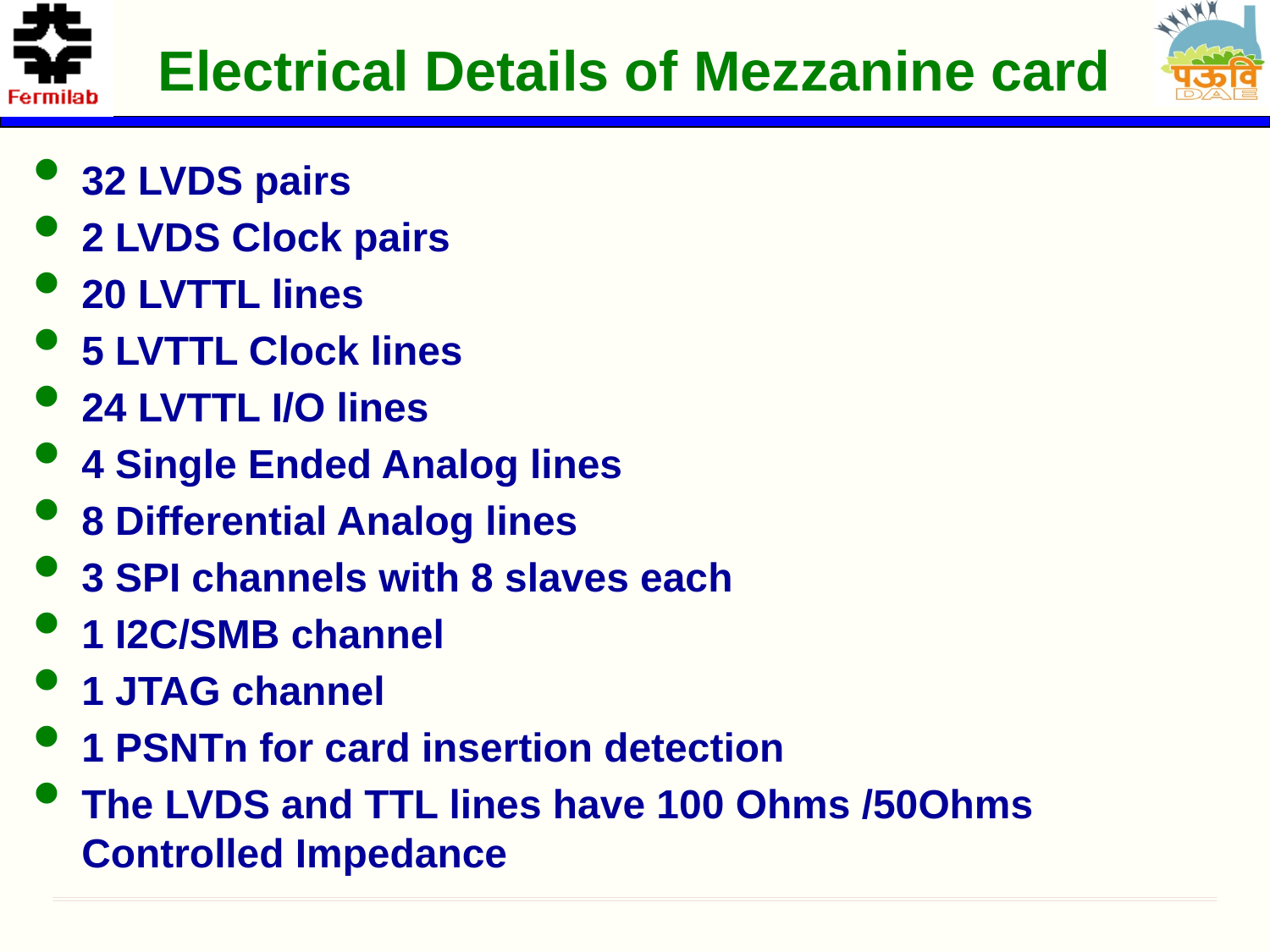

# Electrical Details of Mezzanine card
32 LVDS pairs
2 LVDS Clock pairs
20 LVTTL lines
5 LVTTL Clock lines
24 LVTTL I/O lines
4 Single Ended Analog lines
8 Differential Analog lines
3 SPI channels with 8 slaves each
1 I2C/SMB channel
1 JTAG channel
1 PSNTn for card insertion detection
The LVDS and TTL lines have 100 Ohms /50Ohms Controlled Impedance